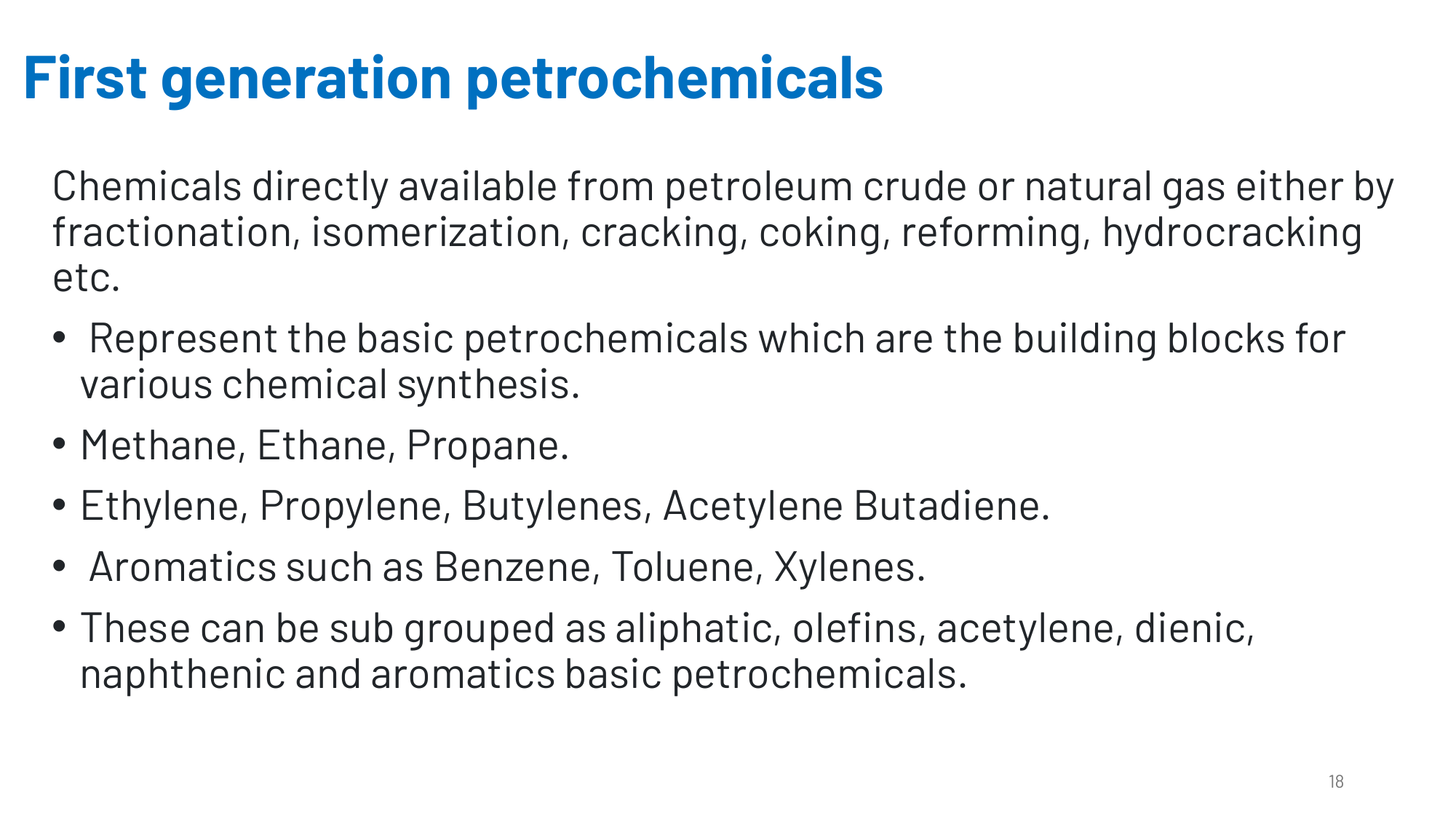

# First generation petrochemicals
Chemicals directly available from petroleum crude or natural gas either by fractionation, isomerization, cracking, coking, reforming, hydrocracking etc.
 Represent the basic petrochemicals which are the building blocks for various chemical synthesis.
Methane, Ethane, Propane.
Ethylene, Propylene, Butylenes, Acetylene Butadiene.
 Aromatics such as Benzene, Toluene, Xylenes.
These can be sub grouped as aliphatic, olefins, acetylene, dienic, naphthenic and aromatics basic petrochemicals.

18